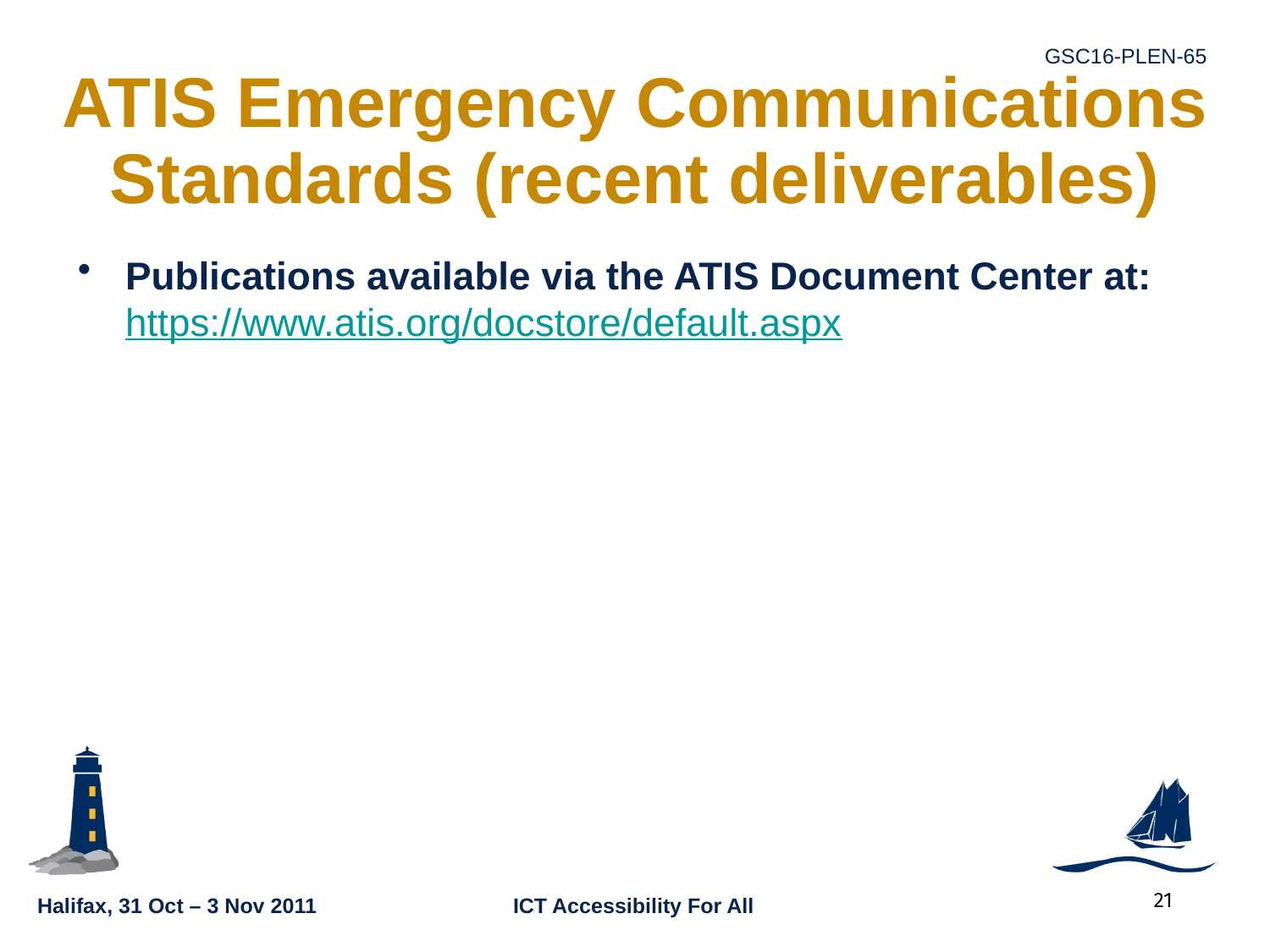

# ATIS Emergency Communications Standards (recent deliverables)
Publications available via the ATIS Document Center at: https://www.atis.org/docstore/default.aspx
21